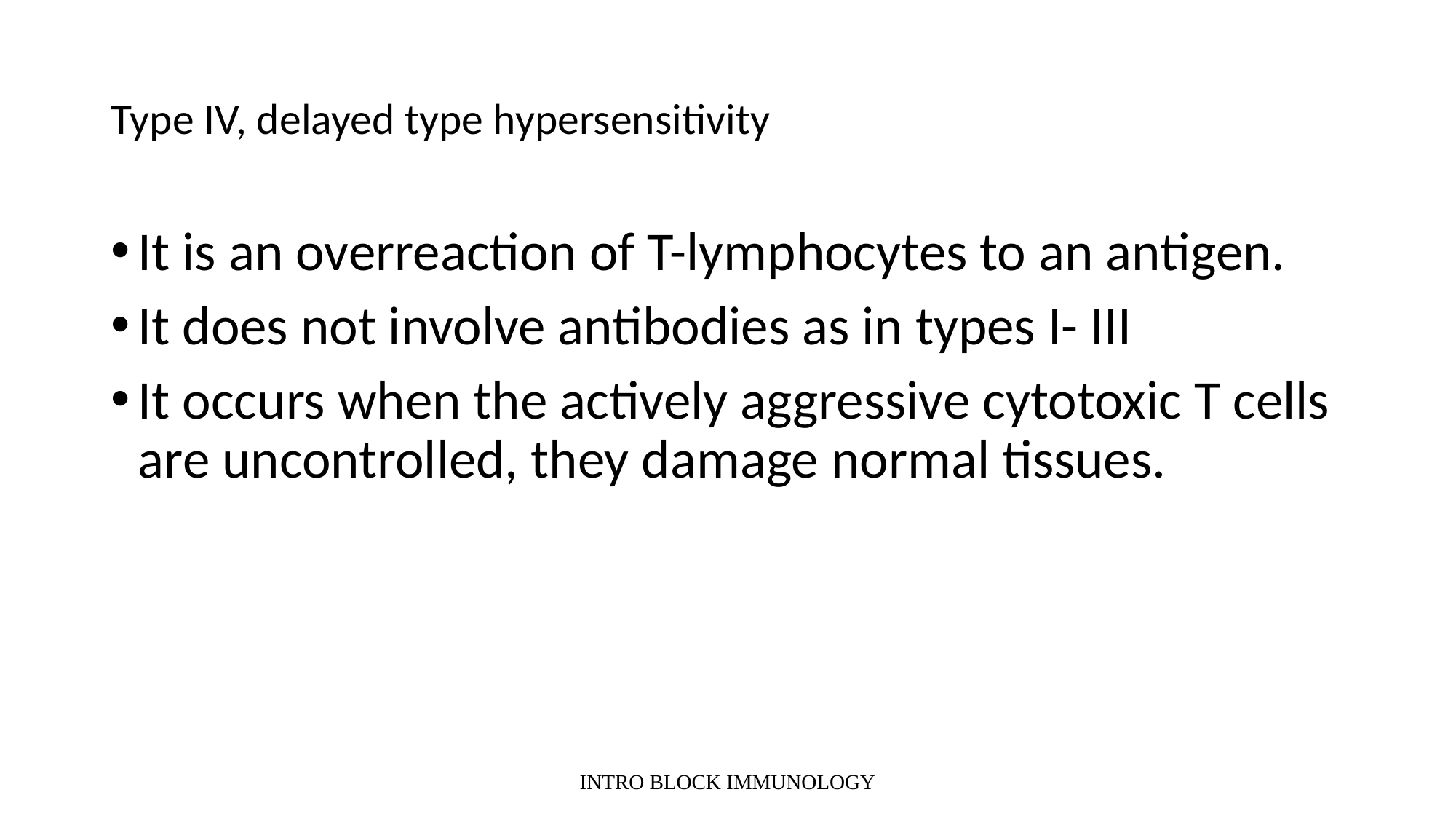

# Type IV, delayed type hypersensitivity
It is an overreaction of T-lymphocytes to an antigen.
It does not involve antibodies as in types I- III
It occurs when the actively aggressive cytotoxic T cells are uncontrolled, they damage normal tissues.
INTRO BLOCK IMMUNOLOGY